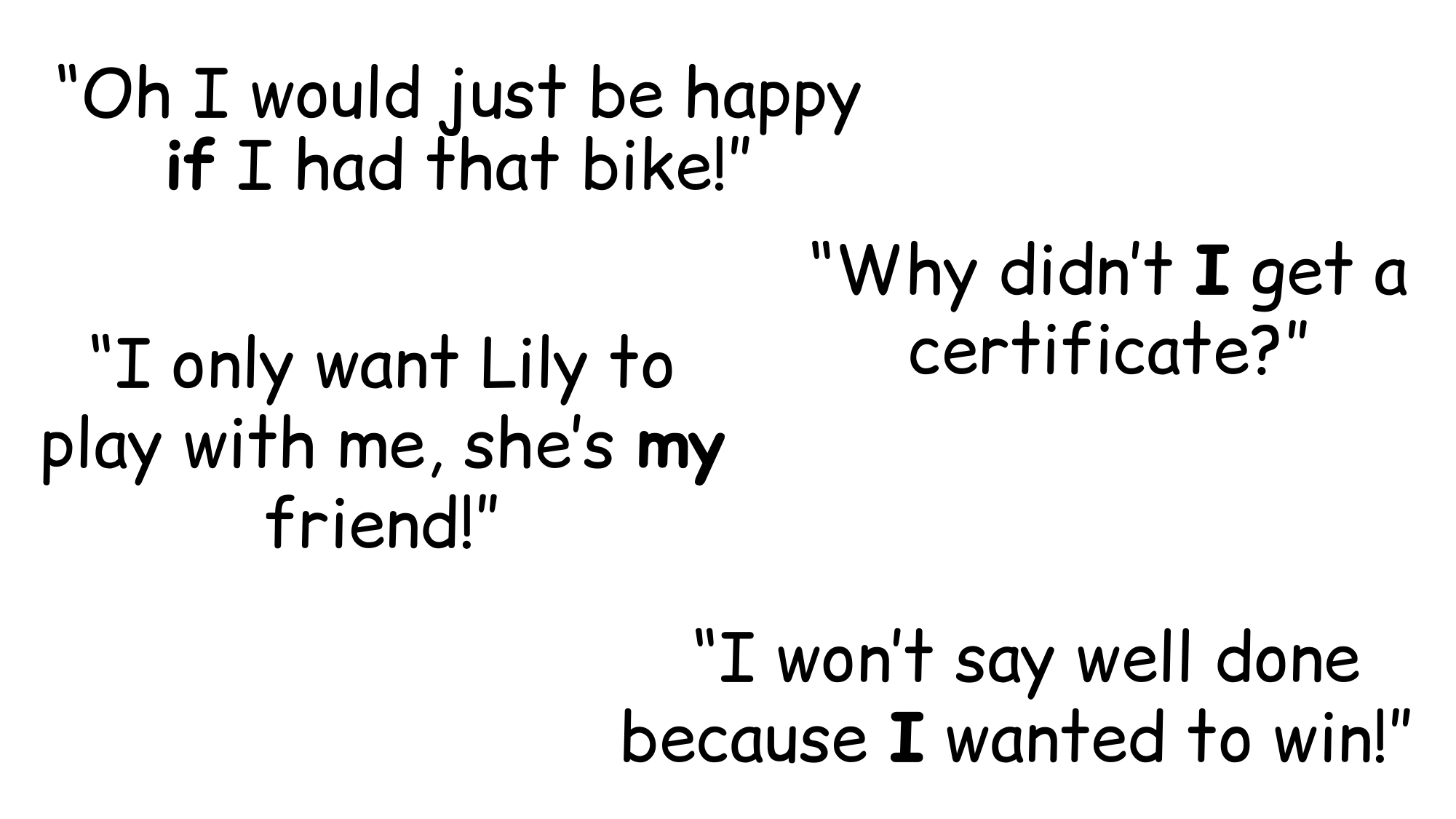

# “Oh I would just be happy if I had that bike!”
“Why didn’t I get a certificate?”
“I only want Lily to play with me, she’s my friend!”
“I won’t say well done because I wanted to win!”